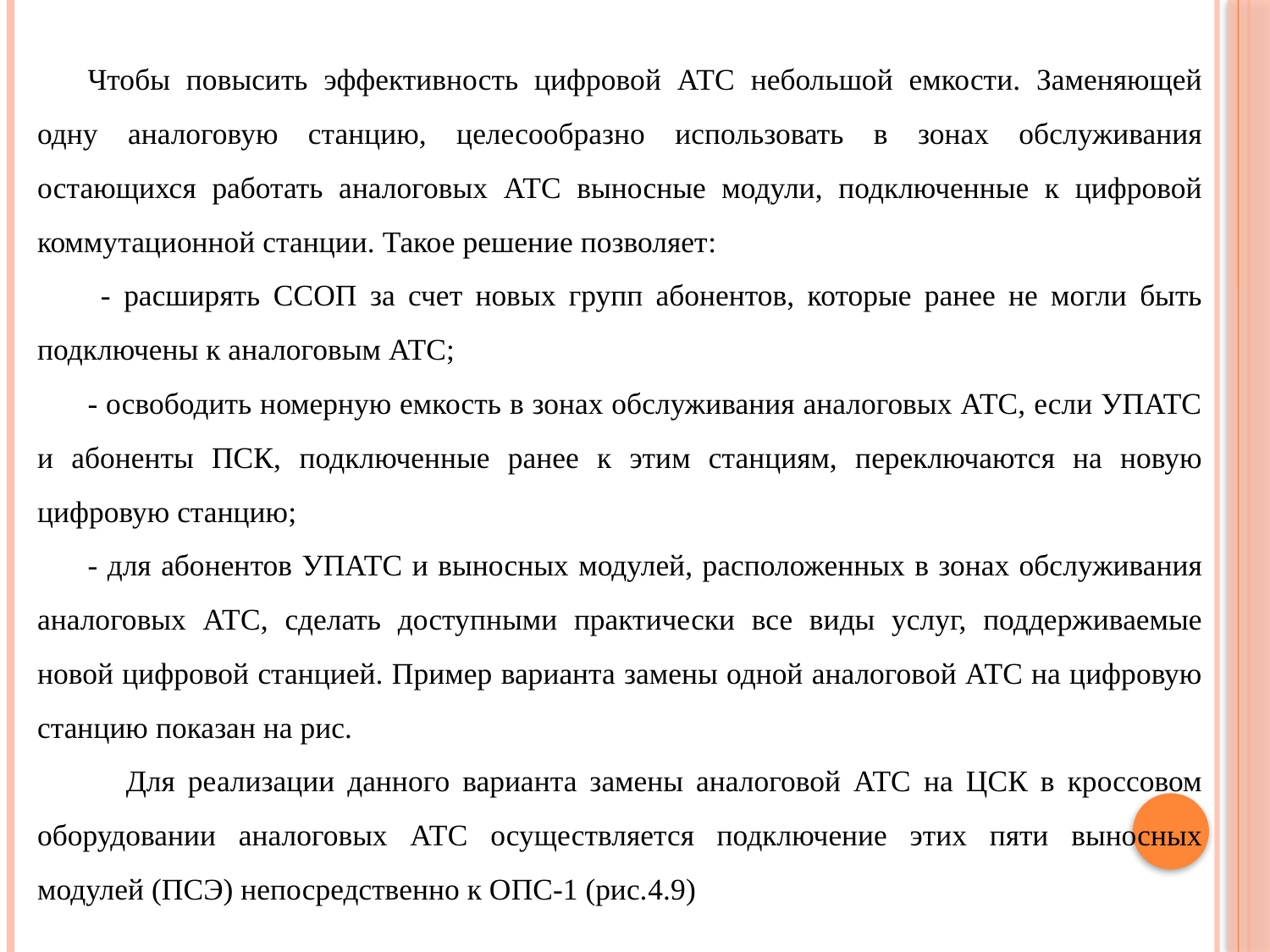

Чтобы повысить эффективность цифровой АТС небольшой емкости. Заменяющей одну аналоговую станцию, целесообразно использовать в зонах обслуживания остающихся работать аналоговых АТС выносные модули, подключенные к цифровой коммутационной станции. Такое решение позволяет:
 - расширять ССОП за счет новых групп абонентов, которые ранее не могли быть подключены к аналоговым АТС;
- освободить номерную емкость в зонах обслуживания аналоговых АТС, если УПАТС и абоненты ПСК, подключенные ранее к этим станциям, переключаются на новую цифровую станцию;
- для абонентов УПАТС и выносных модулей, расположенных в зонах обслуживания аналоговых АТС, сделать доступными практически все виды услуг, поддерживаемые новой цифровой станцией. Пример варианта замены одной аналоговой АТС на цифровую станцию показан на рис.
   Для реализации данного варианта замены аналоговой АТС на ЦСК в кроссовом оборудовании аналоговых АТС осуществляется подключение этих пяти выносных модулей (ПСЭ) непосредственно к ОПС-1 (рис.4.9)